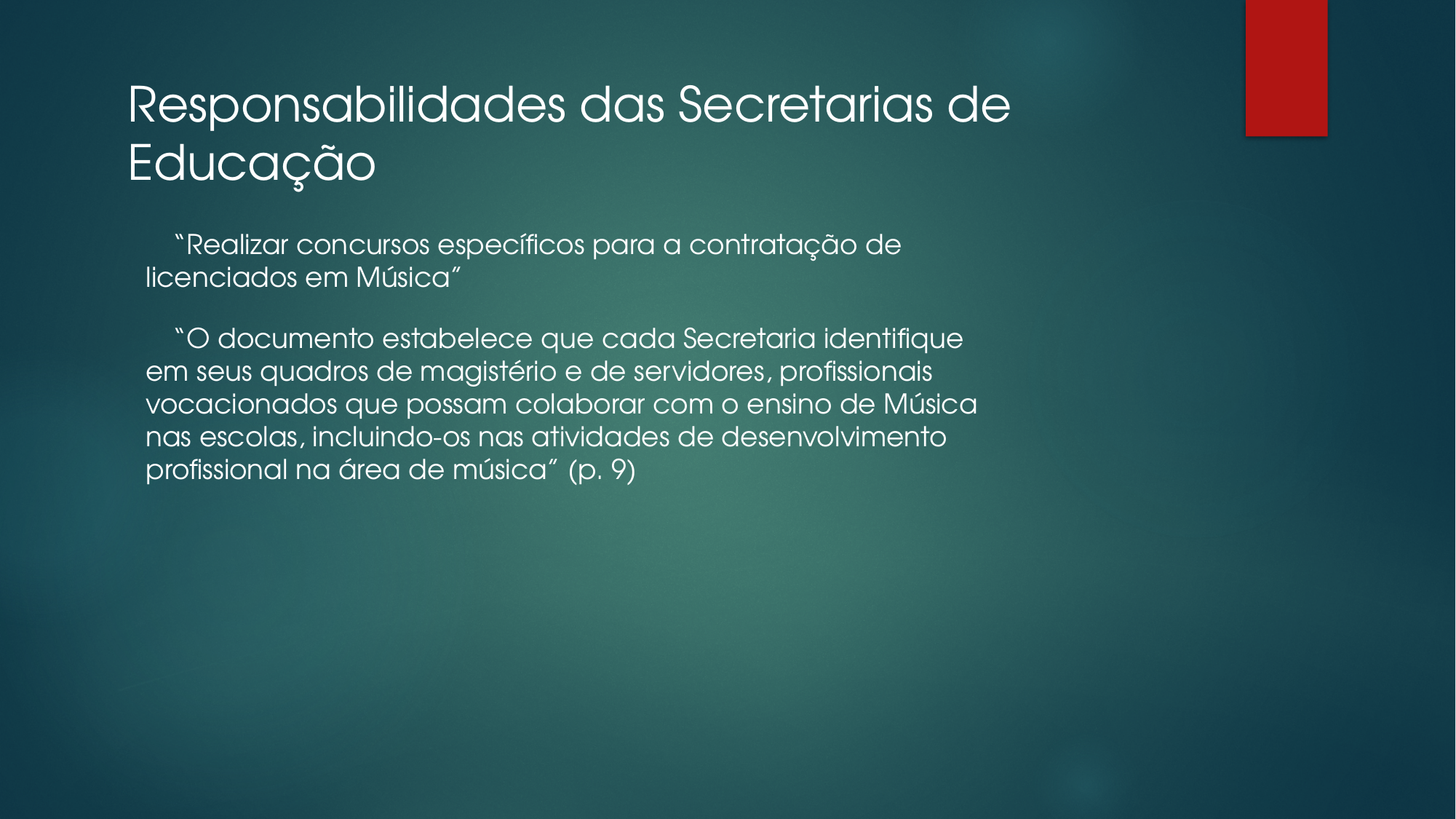

Responsabilidades das Secretarias de Educação
    “Realizar concursos específicos para a contratação de licenciados em Música”
    “O documento estabelece que cada Secretaria identifique em seus quadros de magistério e de servidores, profissionais vocacionados que possam colaborar com o ensino de Música nas escolas, incluindo-os nas atividades de desenvolvimento profissional na área de música” (p. 9)